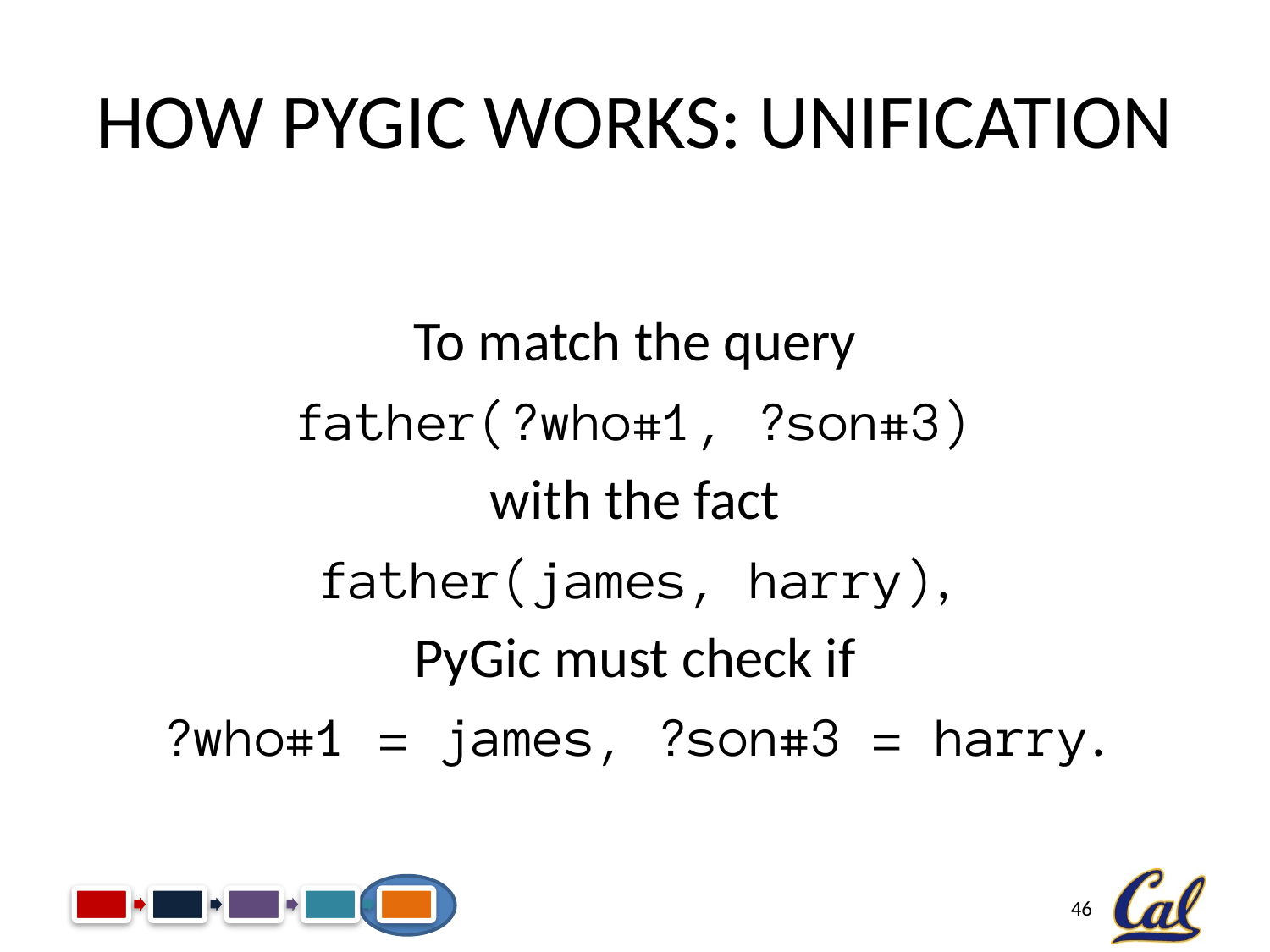

# How PyGic Works: Unification
To match the query
father(?who#1, ?son#3)
with the fact
father(james, harry),
PyGic must check if
?who#1 = james, ?son#3 = harry.